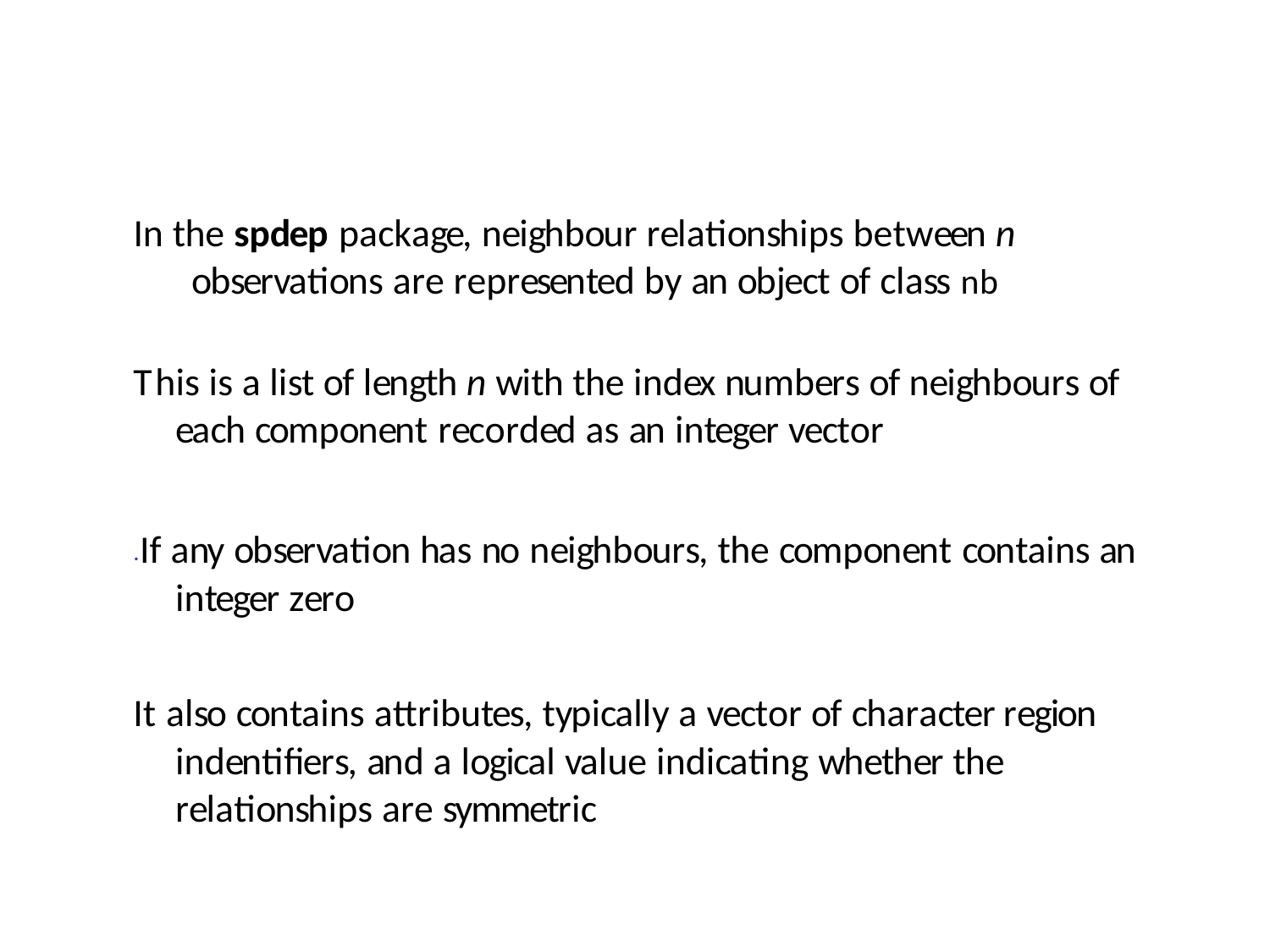

In the spdep package, neighbour relationships between n
observations are represented by an object of class nb

This is a list of length n with the index numbers of neighbours of each component recorded as an integer vector

.If any observation has no neighbours, the component contains an integer zero

It also contains attributes, typically a vector of character region indentifiers, and a logical value indicating whether the relationships are symmetric